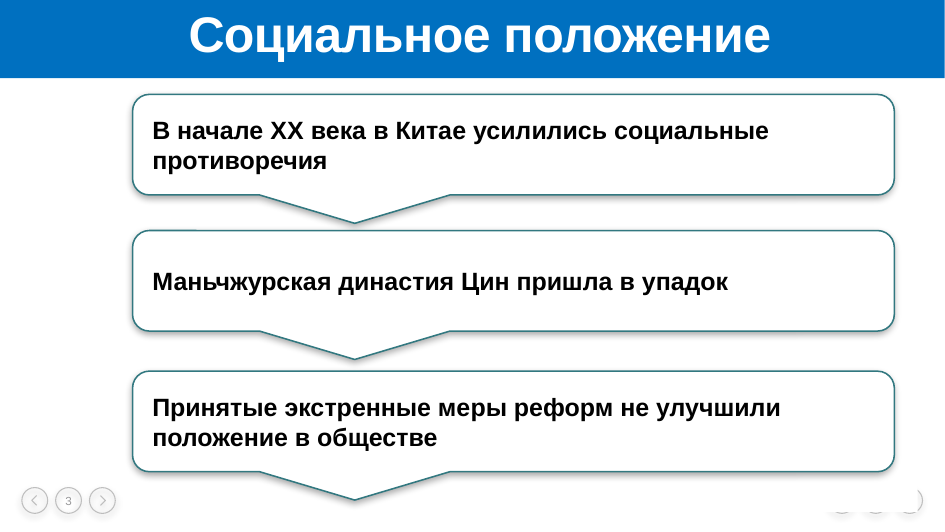

# Социальное положение
В начале XX века в Китае усилились социальные противоречия

Маньчжурская династия Цин пришла в упадок
Принятые экстренные меры реформ не улучшили положение в обществе